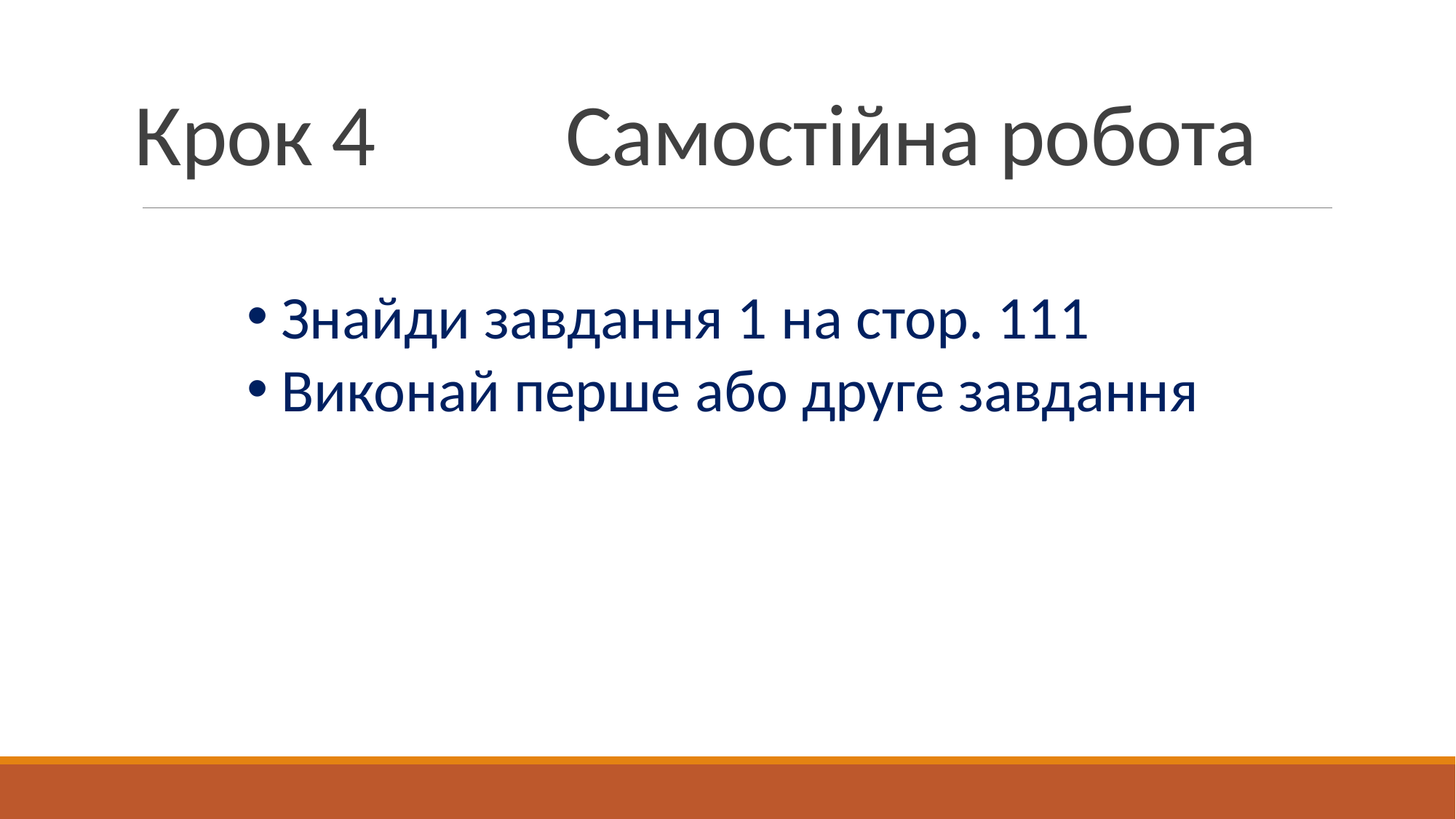

# Крок 4          Самостійна робота

Знайди завдання 1 на стор. 111
Виконай перше або друге завдання